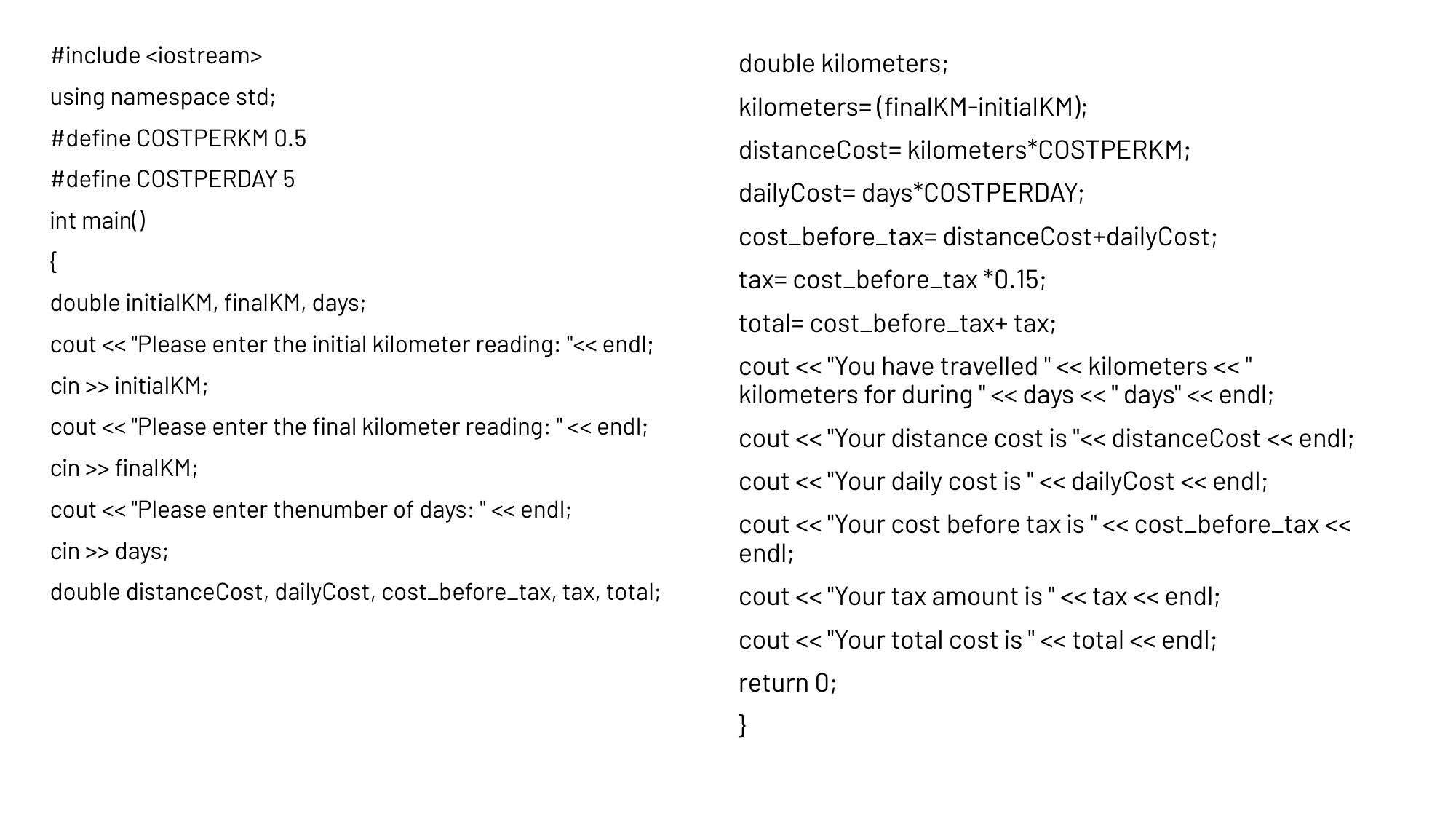

#include <iostream>
using namespace std;
#define COSTPERKM 0.5
#define COSTPERDAY 5
int main()
{
double initialKM, finalKM, days;
cout << "Please enter the initial kilometer reading: "<< endl;
cin >> initialKM;
cout << "Please enter the final kilometer reading: " << endl;
cin >> finalKM;
cout << "Please enter thenumber of days: " << endl;
cin >> days;
double distanceCost, dailyCost, cost_before_tax, tax, total;

double kilometers;
kilometers= (finalKM-initialKM);
distanceCost= kilometers*COSTPERKM;
dailyCost= days*COSTPERDAY;
cost_before_tax= distanceCost+dailyCost;
tax= cost_before_tax *0.15;
total= cost_before_tax+ tax;
cout << "You have travelled " << kilometers << " kilometers for during " << days << " days" << endl;
cout << "Your distance cost is "<< distanceCost << endl;
cout << "Your daily cost is " << dailyCost << endl;
cout << "Your cost before tax is " << cost_before_tax << endl;
cout << "Your tax amount is " << tax << endl;
cout << "Your total cost is " << total << endl;
return 0;
}